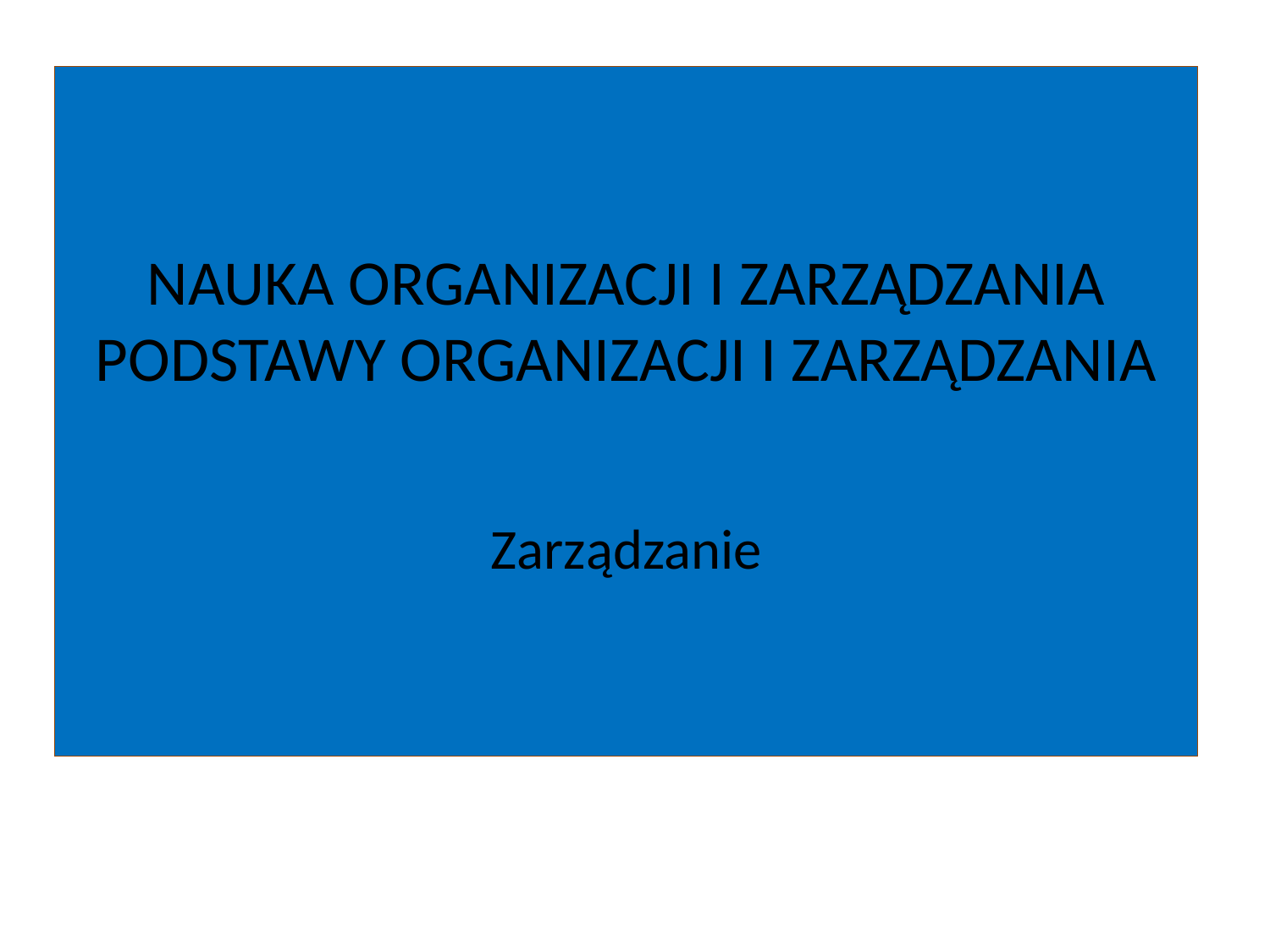

NAUKA ORGANIZACJI I ZARZĄDZANIA
PODSTAWY ORGANIZACJI I ZARZĄDZANIA

Zarządzanie